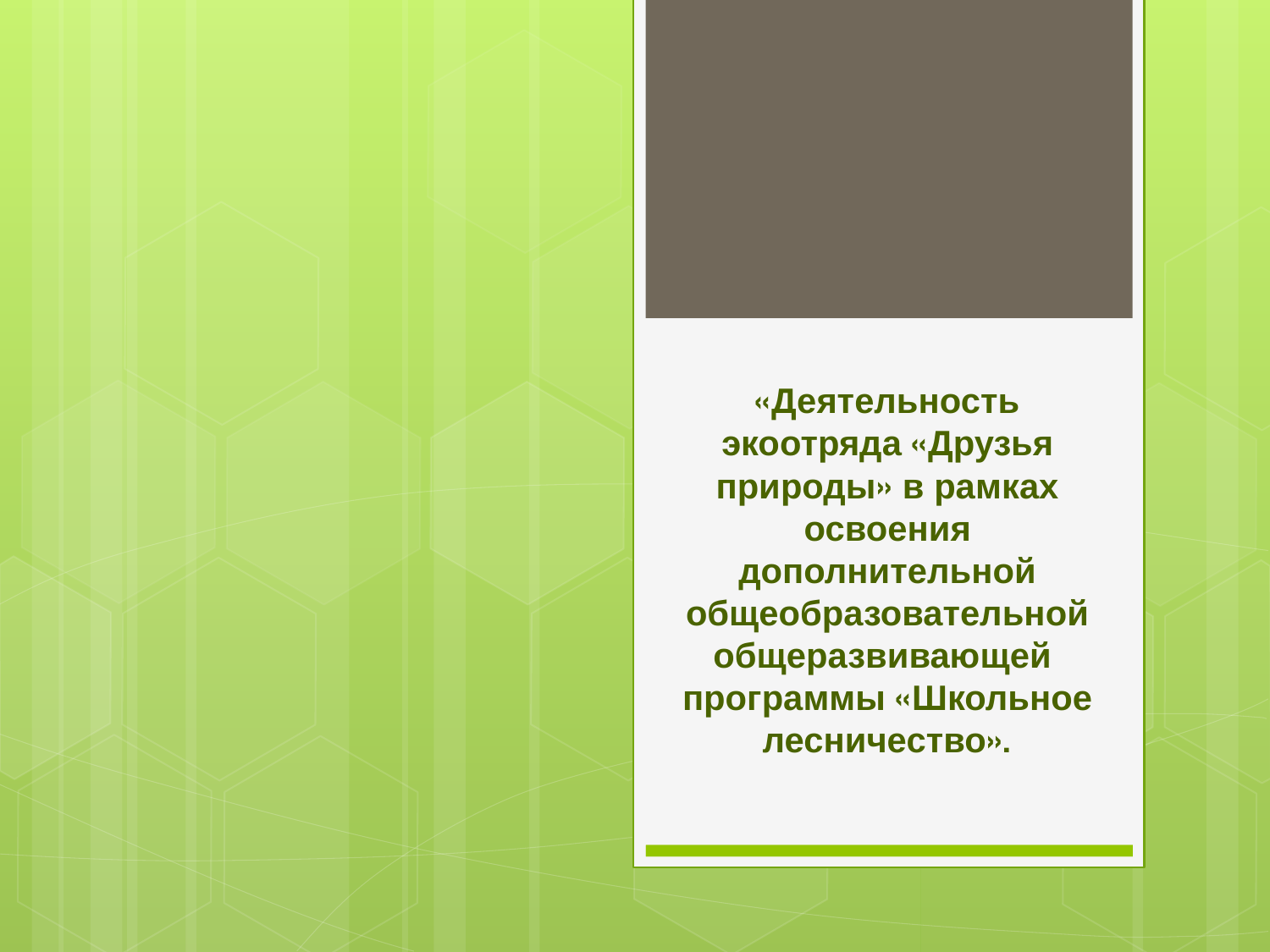

# «Деятельность экоотряда «Друзья природы» в рамках освоения дополнительной общеобразовательной общеразвивающей  программы «Школьное лесничество».